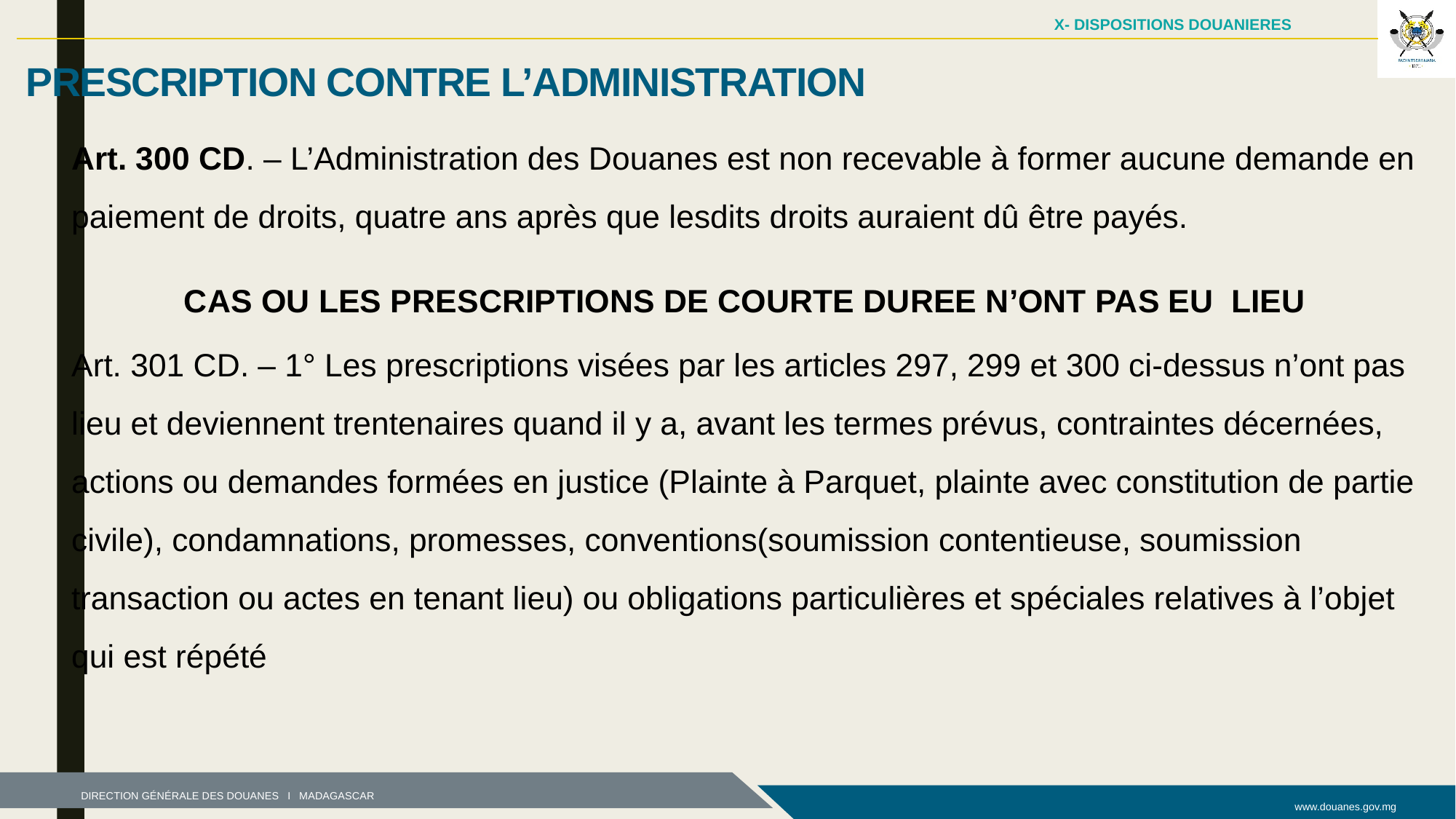

X- DISPOSITIONS DOUANIERES
PRESCRIPTION CONTRE L’ADMINISTRATION
Art. 300 CD. – L’Administration des Douanes est non recevable à former aucune demande en paiement de droits, quatre ans après que lesdits droits auraient dû être payés.
CAS OU LES PRESCRIPTIONS DE COURTE DUREE N’ONT PAS EU  LIEU
Art. 301 CD. – 1° Les prescriptions visées par les articles 297, 299 et 300 ci-dessus n’ont pas lieu et deviennent trentenaires quand il y a, avant les termes prévus, contraintes décernées, actions ou demandes formées en justice (Plainte à Parquet, plainte avec constitution de partie civile), condamnations, promesses, conventions(soumission contentieuse, soumission transaction ou actes en tenant lieu) ou obligations particulières et spéciales relatives à l’objet qui est répété